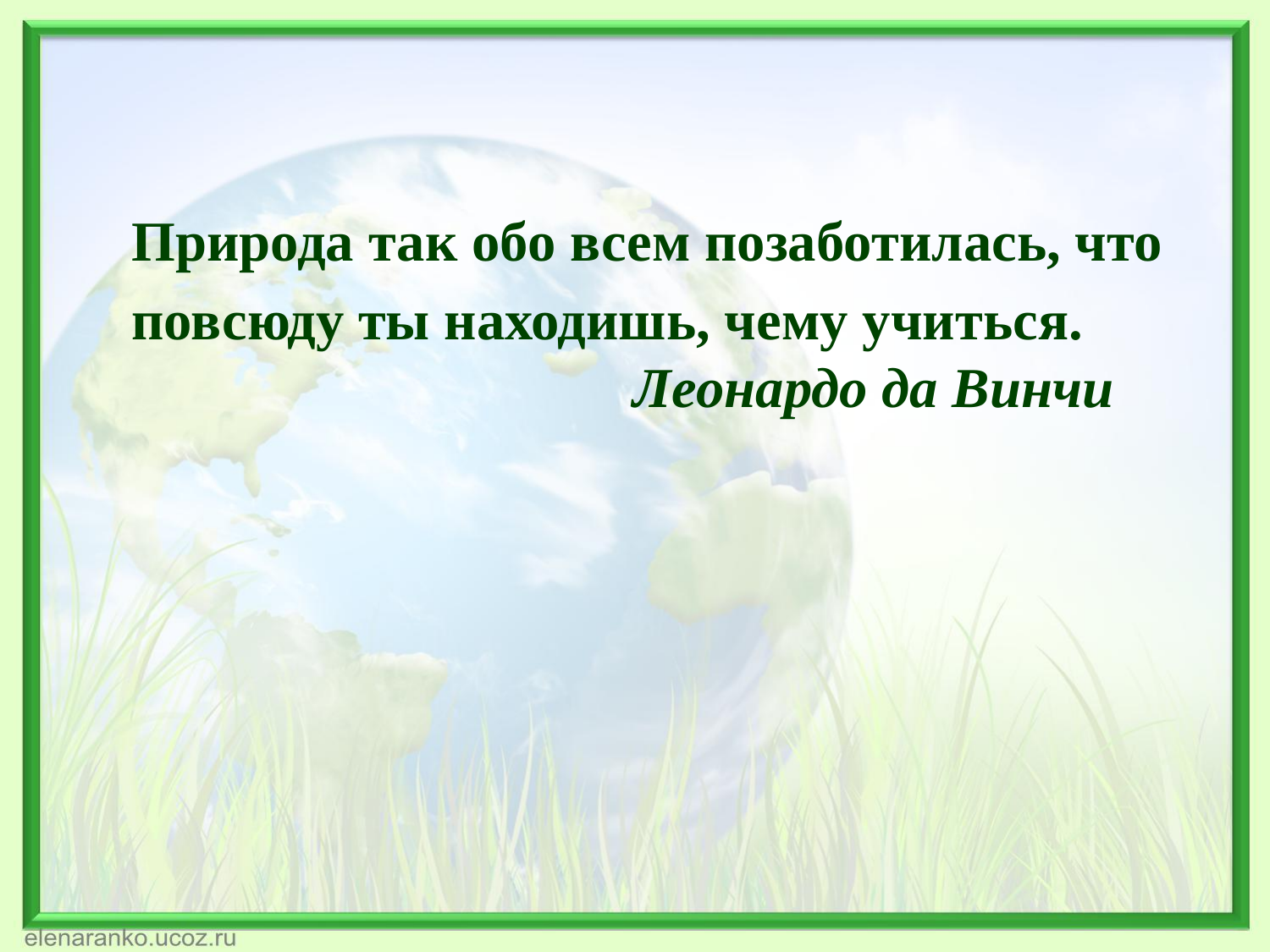

Природа так обо всем позаботилась, что
повсюду ты находишь, чему учиться.
                                Леонардо да Винчи